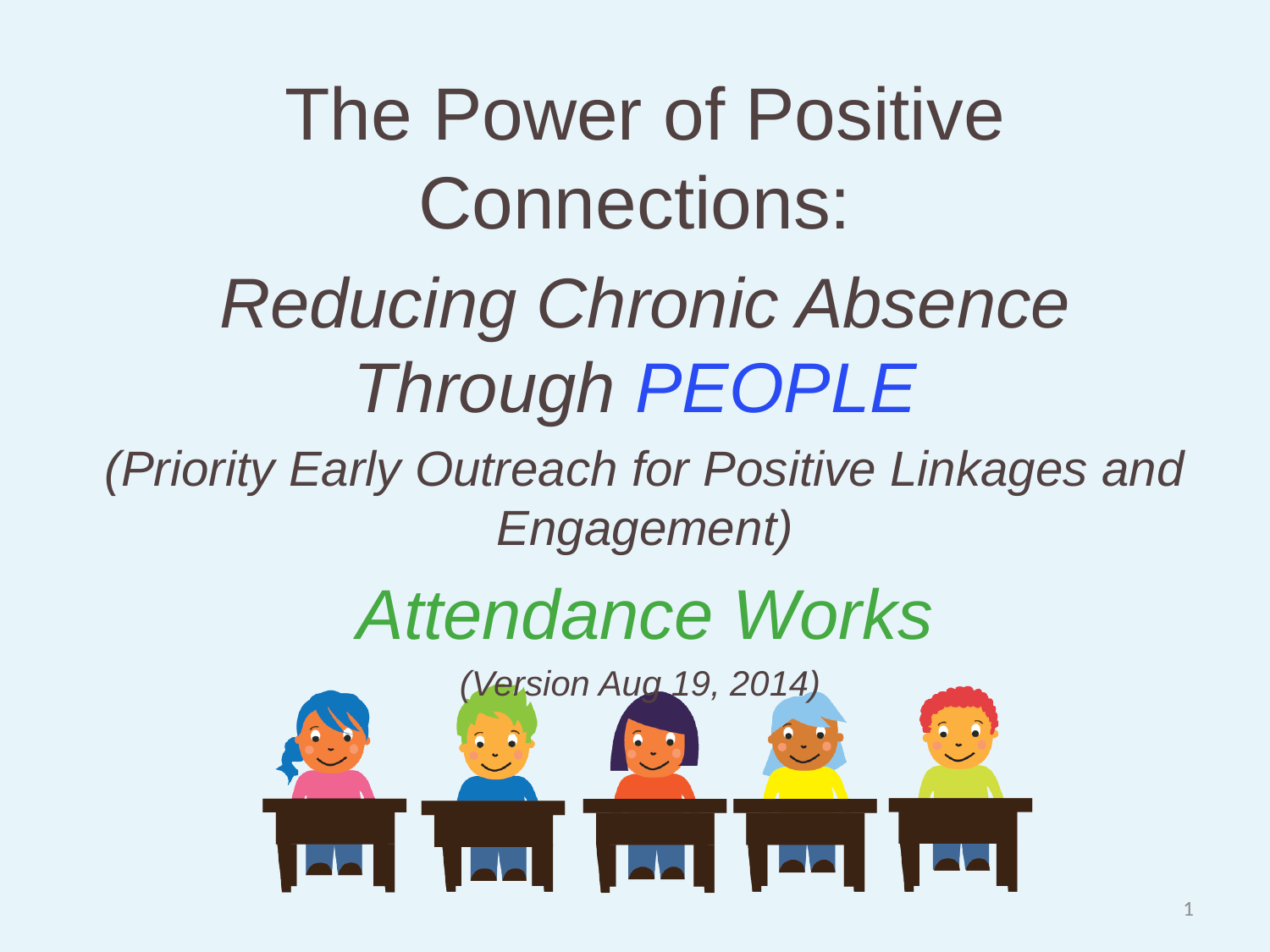

The Power of Positive Connections:
Reducing Chronic Absence Through PEOPLE
(Priority Early Outreach for Positive Linkages and Engagement)
Attendance Works
(Version Aug 19, 2014)
1